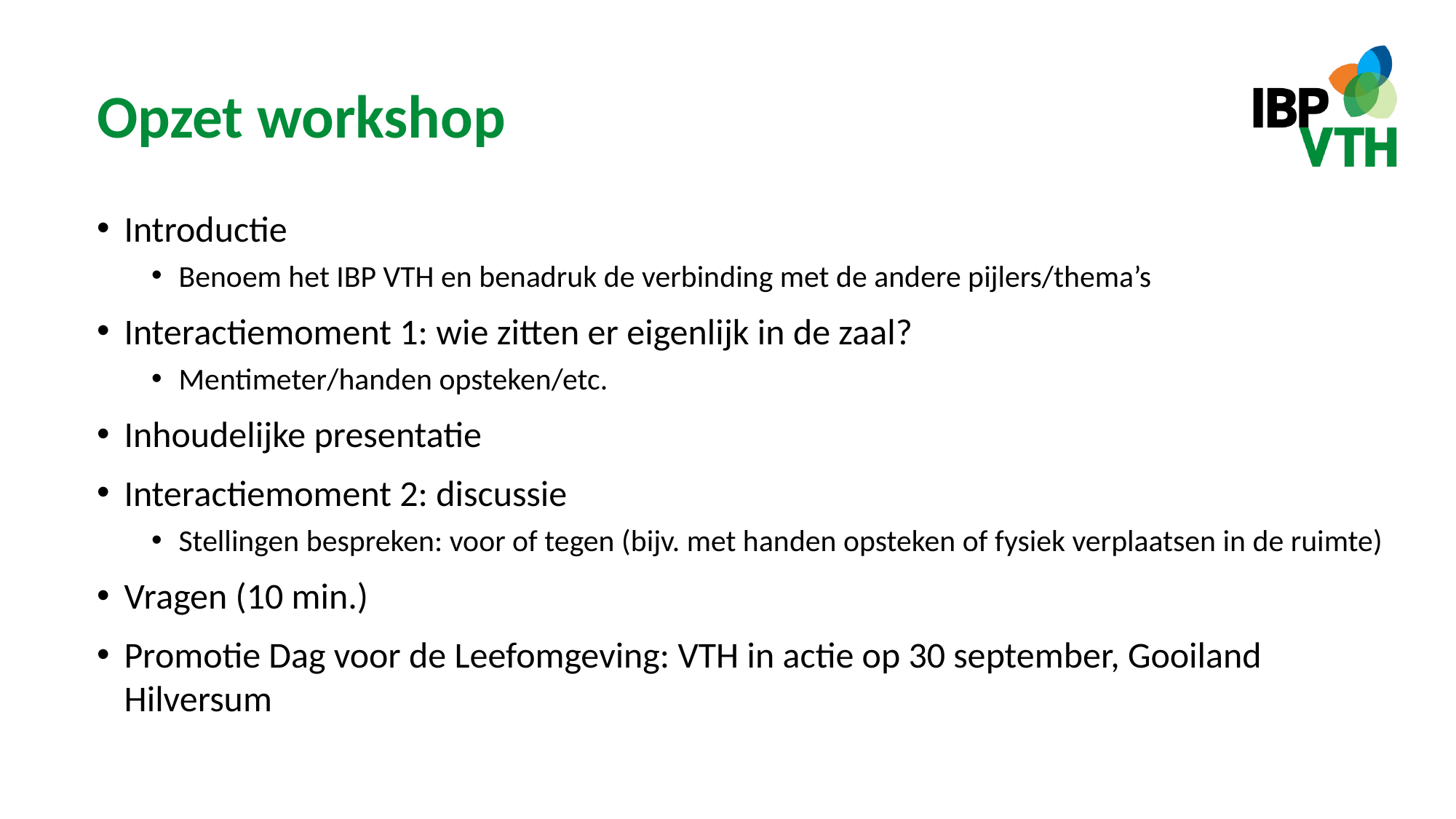

# Opzet workshop
Introductie
Benoem het IBP VTH en benadruk de verbinding met de andere pijlers/thema’s
Interactiemoment 1: wie zitten er eigenlijk in de zaal?
Mentimeter/handen opsteken/etc.
Inhoudelijke presentatie
Interactiemoment 2: discussie
Stellingen bespreken: voor of tegen (bijv. met handen opsteken of fysiek verplaatsen in de ruimte)
Vragen (10 min.)
Promotie Dag voor de Leefomgeving: VTH in actie op 30 september, Gooiland Hilversum